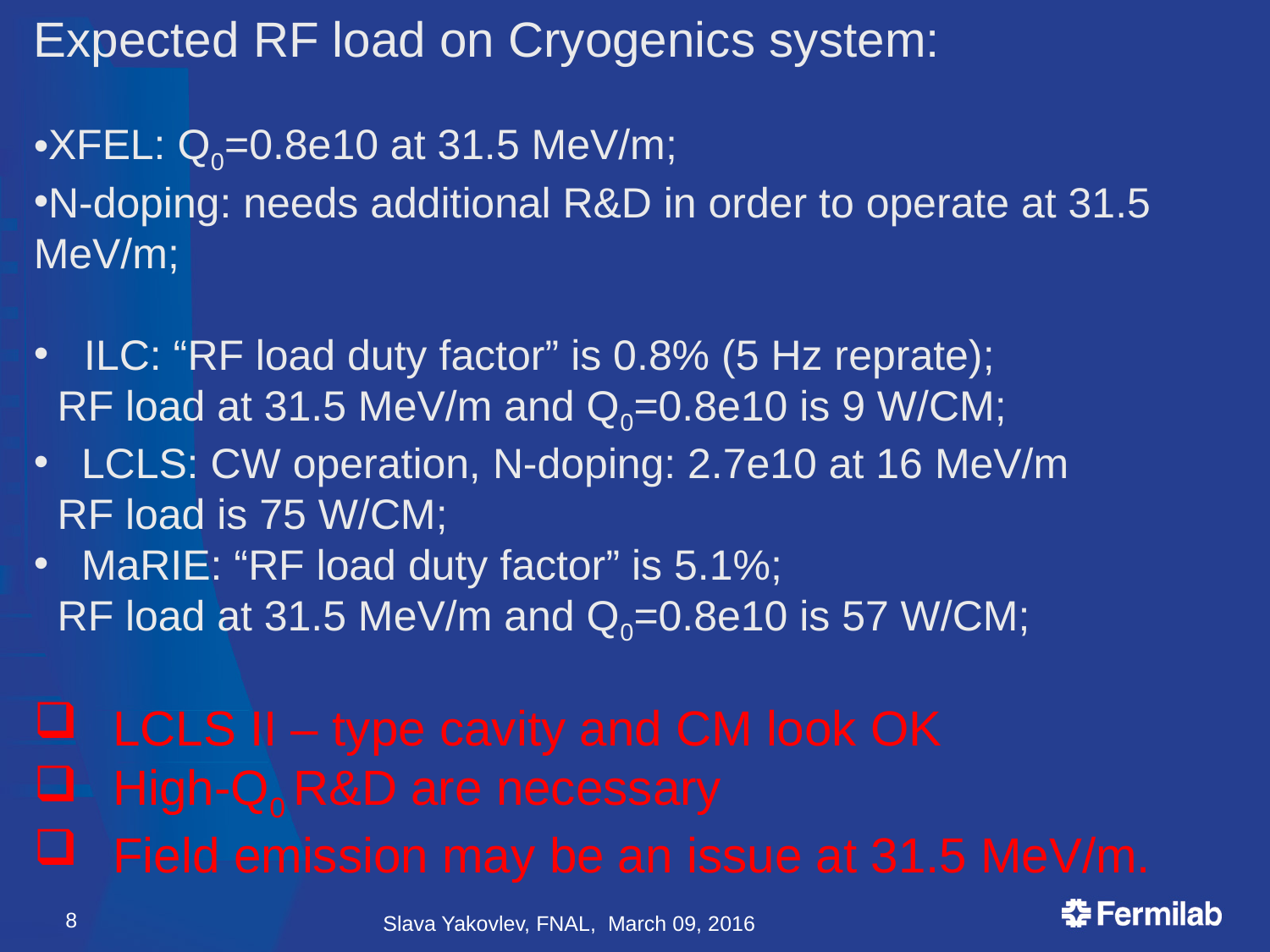

Expected RF load on Cryogenics system:

XFEL: Q0=0.8e10 at 31.5 MeV/m;
N-doping: needs additional R&D in order to operate at 31.5 MeV/m;

   ILC: “RF load duty factor” is 0.8% (5 Hz reprate);
  RF load at 31.5 MeV/m and Q0=0.8e10 is 9 W/CM;
LCLS: CW operation, N-doping: 2.7e10 at 16 MeV/m
  RF load is 75 W/CM;
MaRIE: “RF load duty factor” is 5.1%;
  RF load at 31.5 MeV/m and Q0=0.8e10 is 57 W/CM;

LCLS II – type cavity and CM look OK
High-Q0 R&D are necessary
Field emission may be an issue at 31.5 MeV/m.
8
Slava Yakovlev, FNAL,  March 09, 2016